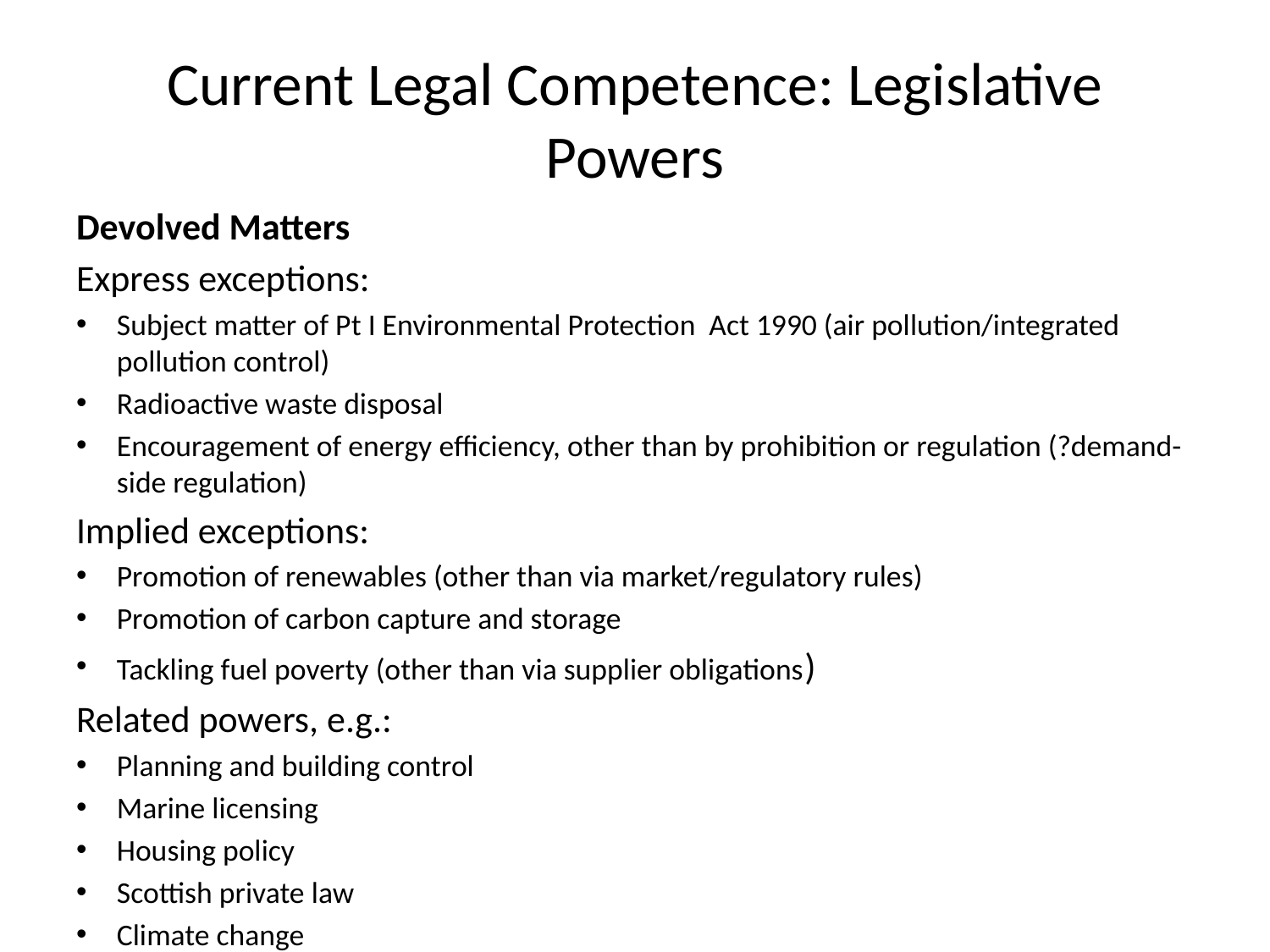

# Current Legal Competence: Legislative Powers
Devolved Matters
Express exceptions:
Subject matter of Pt I Environmental Protection  Act 1990 (air pollution/integrated pollution control)
Radioactive waste disposal
Encouragement of energy efficiency, other than by prohibition or regulation (?demand-side regulation)
Implied exceptions:
Promotion of renewables (other than via market/regulatory rules)
Promotion of carbon capture and storage
Tackling fuel poverty (other than via supplier obligations)
Related powers, e.g.:
Planning and building control
Marine licensing
Housing policy
Scottish private law
Climate change